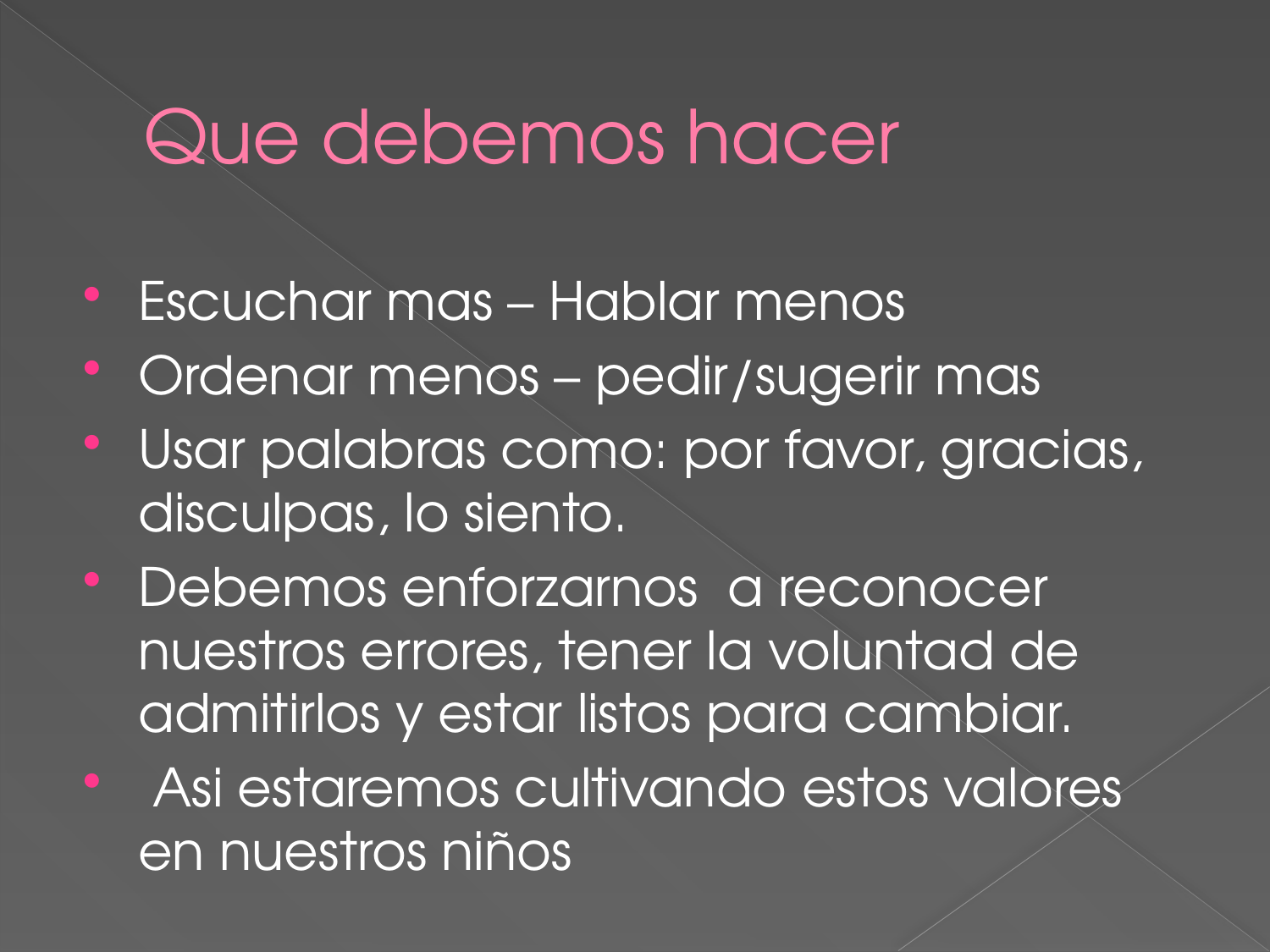

# Que debemos hacer
Escuchar mas – Hablar menos
Ordenar menos – pedir/sugerir mas
Usar palabras como: por favor, gracias, disculpas, lo siento.
Debemos enforzarnos  a reconocer  nuestros errores, tener la voluntad de admitirlos y estar listos para cambiar.
 Asi estaremos cultivando estos valores en nuestros niños